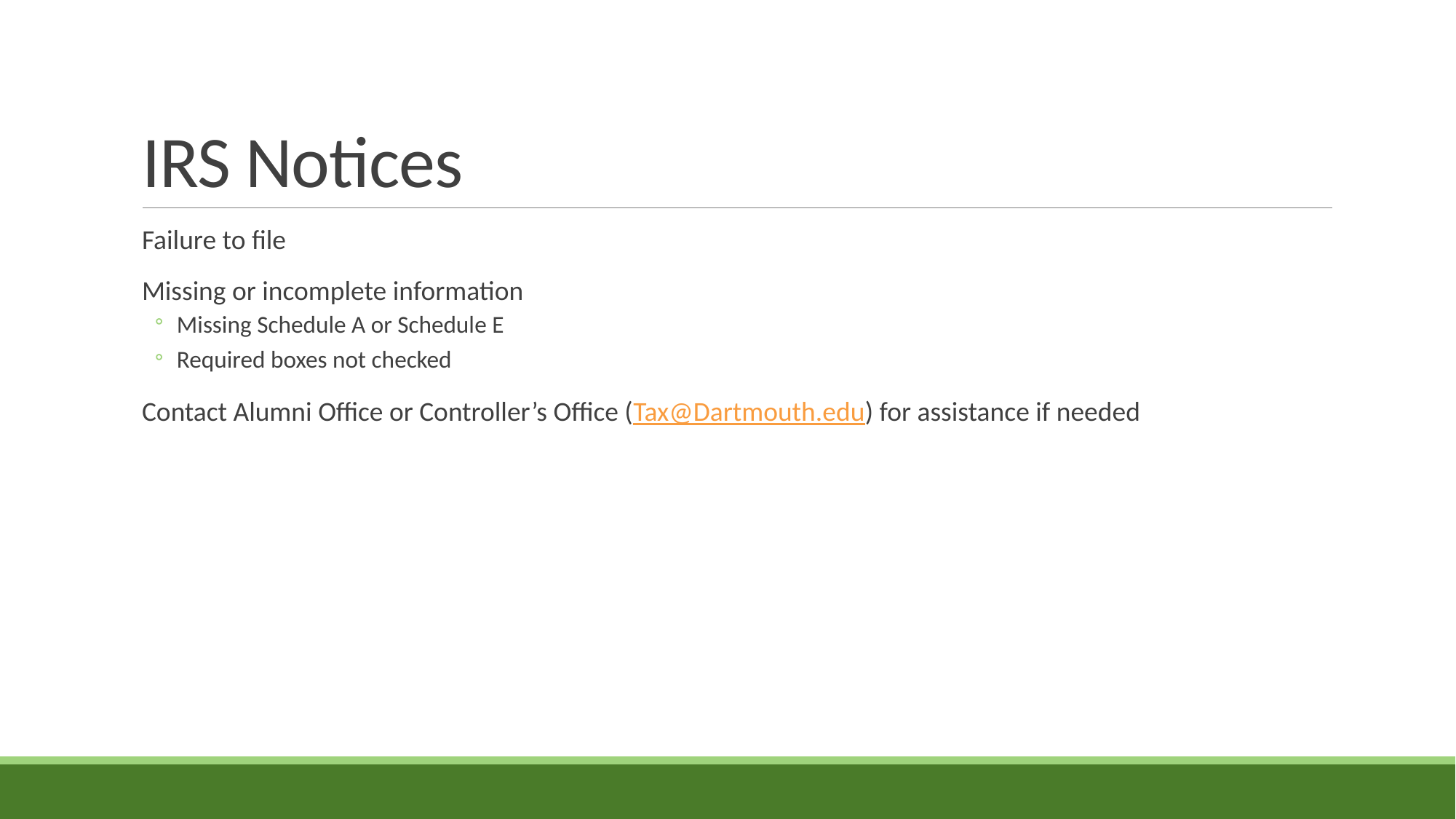

# IRS Notices
Failure to file
Missing or incomplete information
Missing Schedule A or Schedule E
Required boxes not checked
Contact Alumni Office or Controller’s Office (Tax@Dartmouth.edu) for assistance if needed